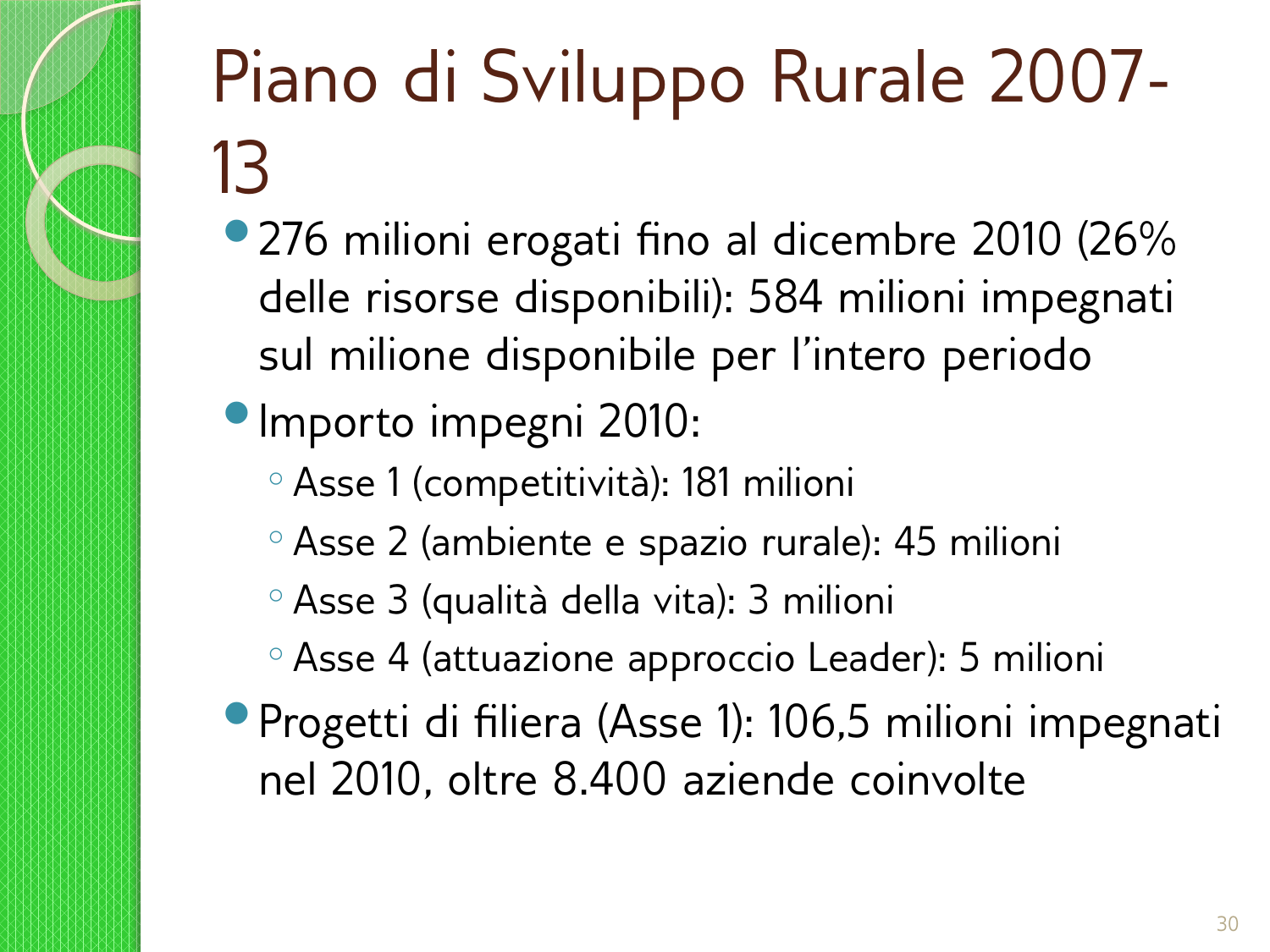

# Piano di Sviluppo Rurale 2007-13
276 milioni erogati fino al dicembre 2010 (26% delle risorse disponibili): 584 milioni impegnati sul milione disponibile per l’intero periodo
Importo impegni 2010:
Asse 1 (competitività): 181 milioni
Asse 2 (ambiente e spazio rurale): 45 milioni
Asse 3 (qualità della vita): 3 milioni
Asse 4 (attuazione approccio Leader): 5 milioni
Progetti di filiera (Asse 1): 106,5 milioni impegnati nel 2010, oltre 8.400 aziende coinvolte
30